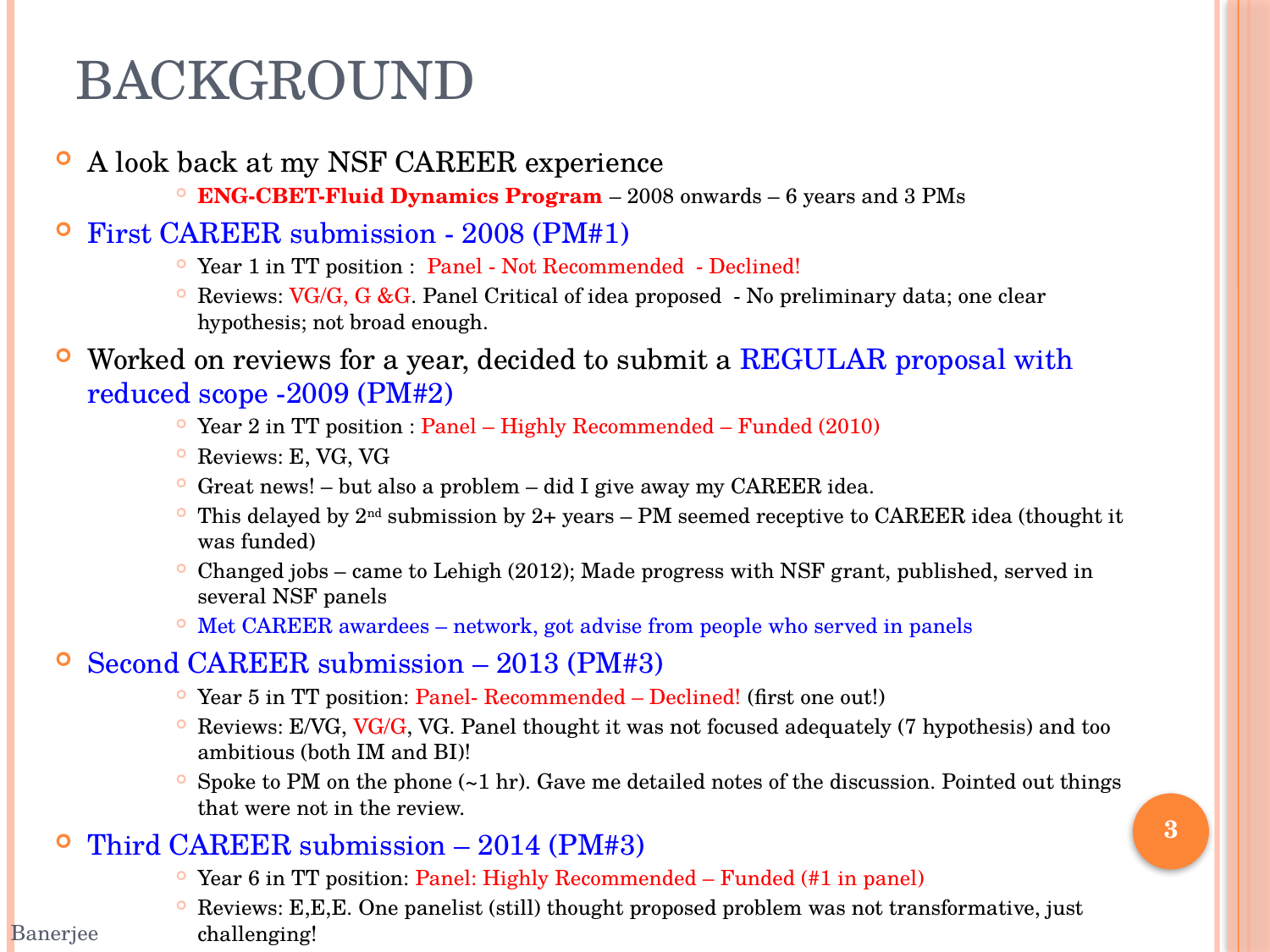

# Background
A look back at my NSF CAREER experience
ENG-CBET-Fluid Dynamics Program – 2008 onwards – 6 years and 3 PMs
First CAREER submission - 2008 (PM#1)
Year 1 in TT position :  Panel - Not Recommended  - Declined!
Reviews: VG/G, G &G. Panel Critical of idea proposed  - No preliminary data; one clear hypothesis; not broad enough.
Worked on reviews for a year, decided to submit a REGULAR proposal with reduced scope -2009 (PM#2)
Year 2 in TT position : Panel – Highly Recommended – Funded (2010)
Reviews: E, VG, VG
Great news! – but also a problem – did I give away my CAREER idea.
This delayed by 2nd submission by 2+ years – PM seemed receptive to CAREER idea (thought it was funded)
Changed jobs – came to Lehigh (2012); Made progress with NSF grant, published, served in several NSF panels
Met CAREER awardees – network, got advise from people who served in panels
Second CAREER submission – 2013 (PM#3)
Year 5 in TT position: Panel- Recommended – Declined! (first one out!)
Reviews: E/VG, VG/G, VG. Panel thought it was not focused adequately (7 hypothesis) and too ambitious (both IM and BI)!
Spoke to PM on the phone (~1 hr). Gave me detailed notes of the discussion. Pointed out things that were not in the review.
Third CAREER submission – 2014 (PM#3)
Year 6 in TT position: Panel: Highly Recommended – Funded (#1 in panel)
Reviews: E,E,E. One panelist (still) thought proposed problem was not transformative, just challenging!

3
Banerjee